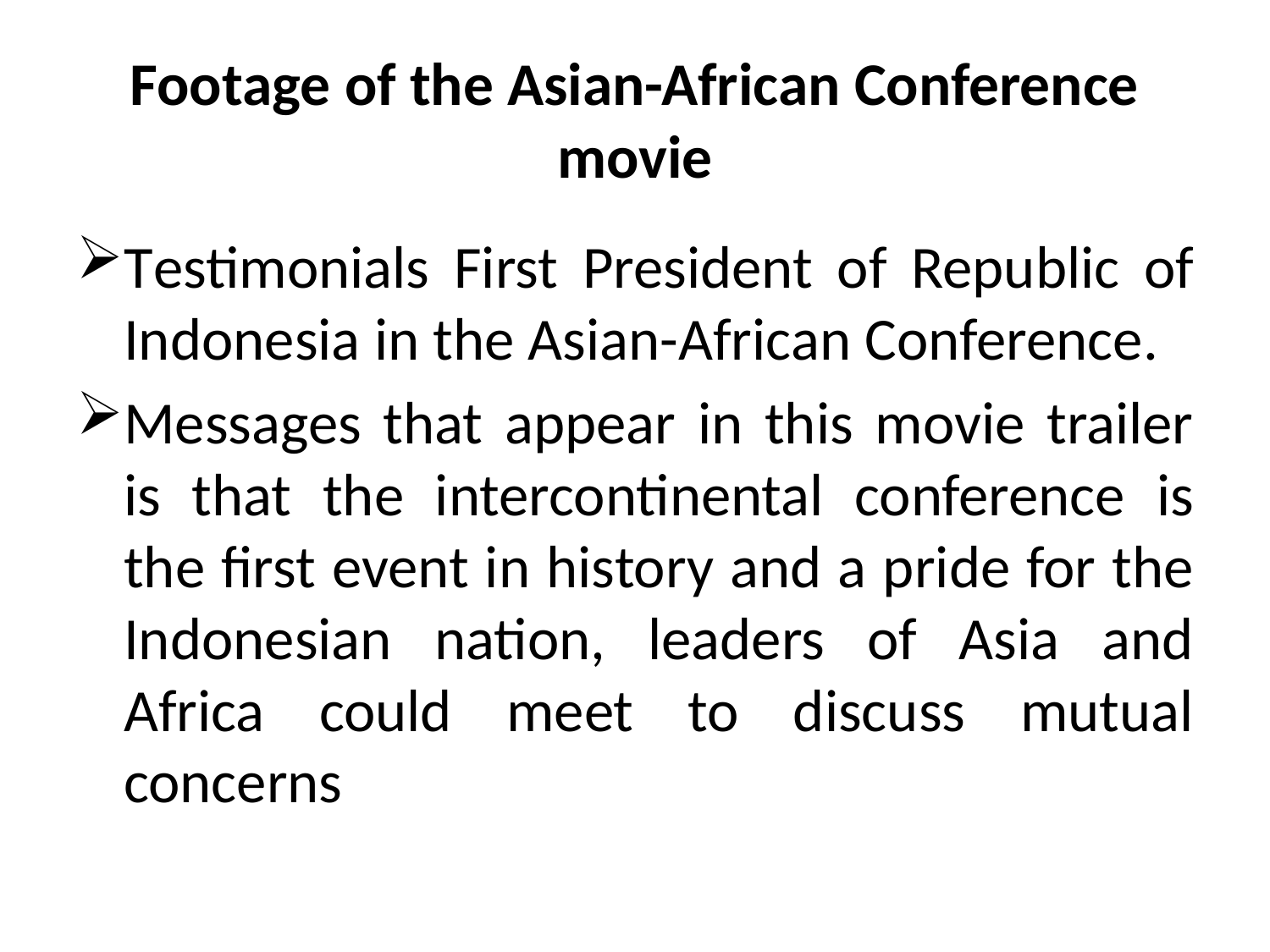

# Footage of the Asian-African Conference movie
Testimonials First President of Republic of Indonesia in the Asian-African Conference.
Messages that appear in this movie trailer is that the intercontinental conference is the first event in history and a pride for the Indonesian nation, leaders of Asia and Africa could meet to discuss mutual concerns